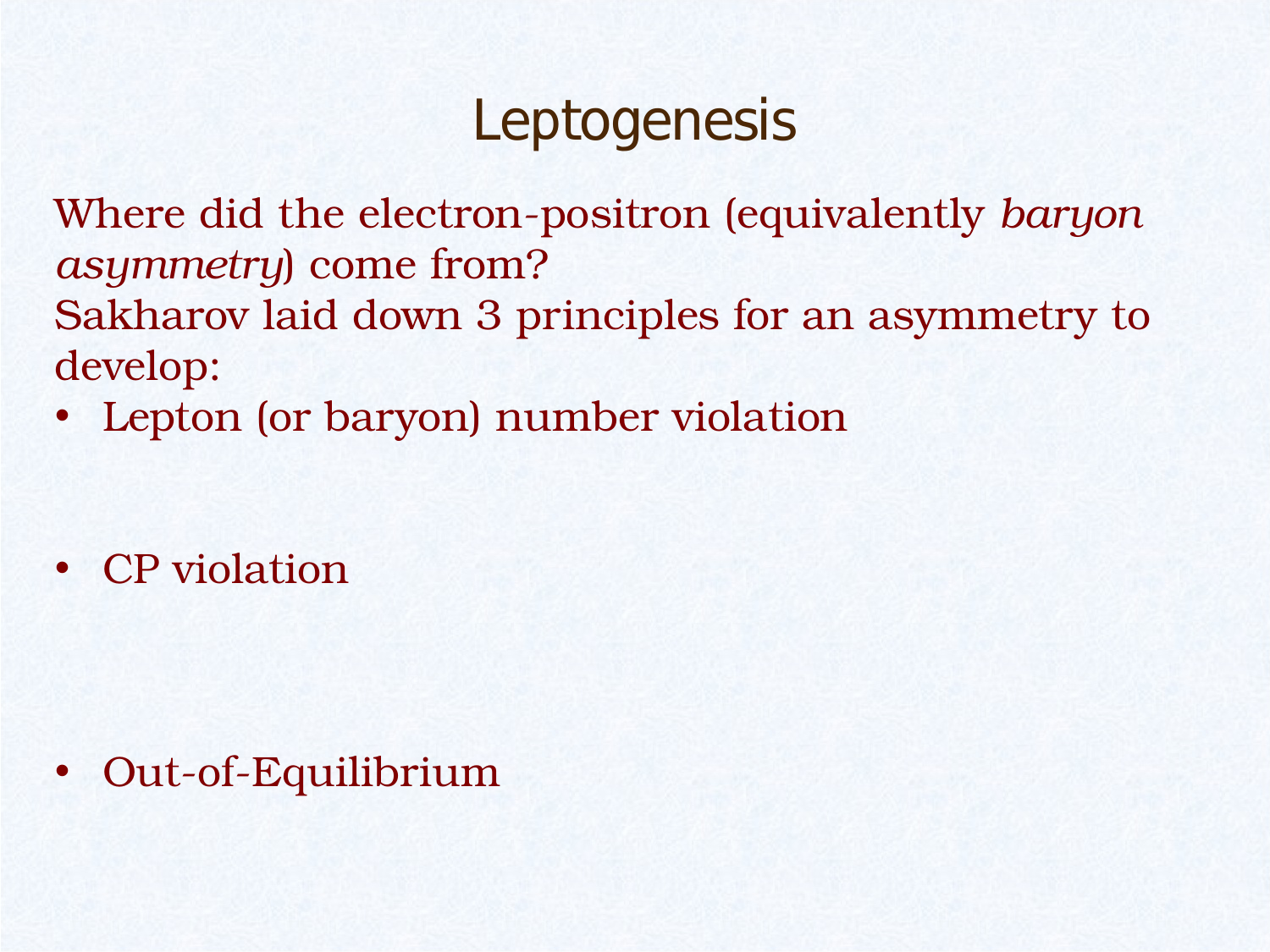

# Leptogenesis
Where did the electron-positron (equivalently baryon asymmetry) come from?
Sakharov laid down 3 principles for an asymmetry to develop:
Lepton (or baryon) number violation
CP violation
Out-of-Equilibrium